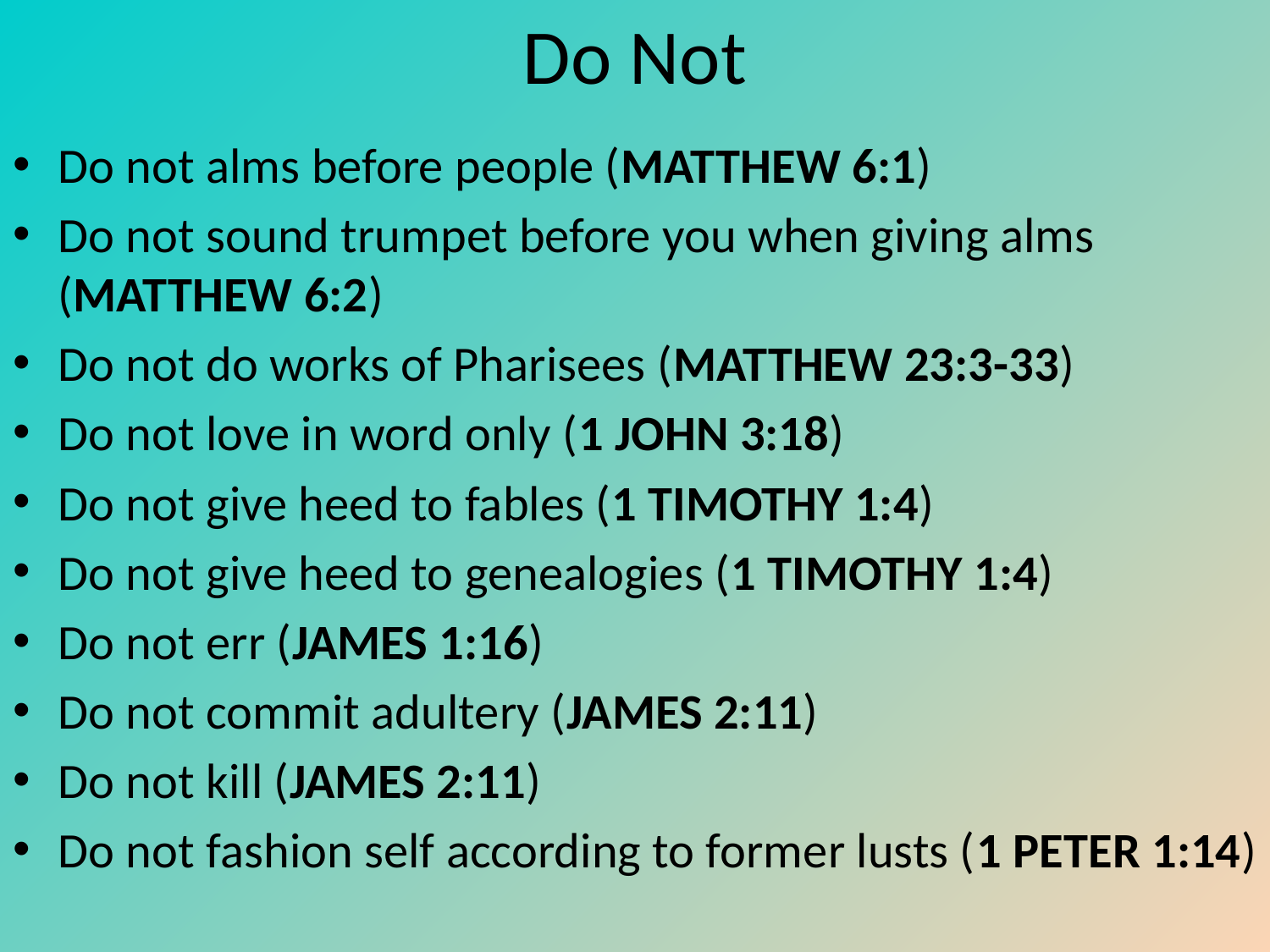

# Do Not
Do not alms before people (MATTHEW 6:1)
Do not sound trumpet before you when giving alms (MATTHEW 6:2)
Do not do works of Pharisees (MATTHEW 23:3-33)
Do not love in word only (1 JOHN 3:18)
Do not give heed to fables (1 TIMOTHY 1:4)
Do not give heed to genealogies (1 TIMOTHY 1:4)
Do not err (JAMES 1:16)
Do not commit adultery (JAMES 2:11)
Do not kill (JAMES 2:11)
Do not fashion self according to former lusts (1 PETER 1:14)